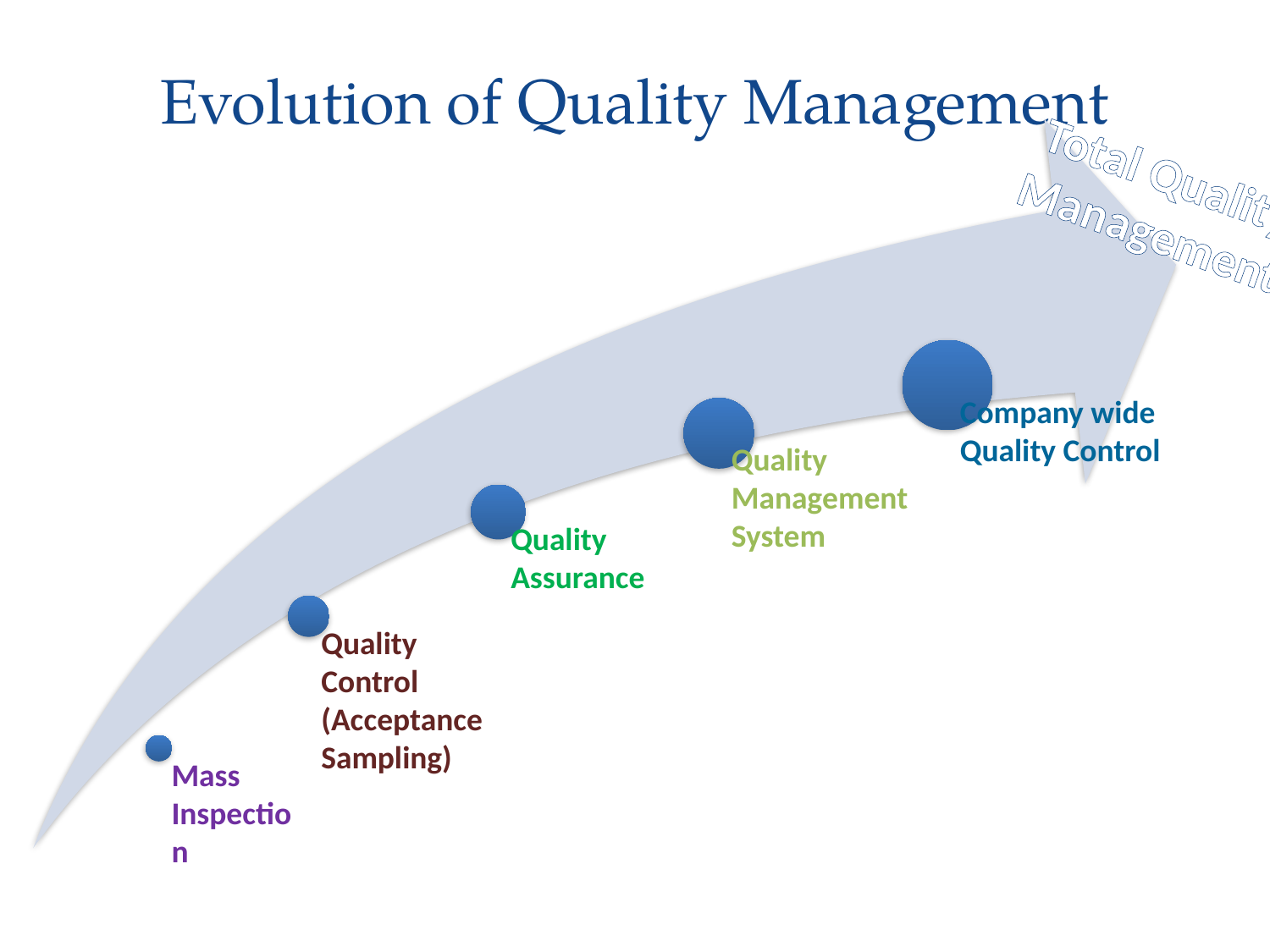

# Evolution of Quality Management
Mass Inspection
Quality Control (Acceptance Sampling)
Quality Assurance
Quality Management System
Company wide Quality Control
Total Quality Management